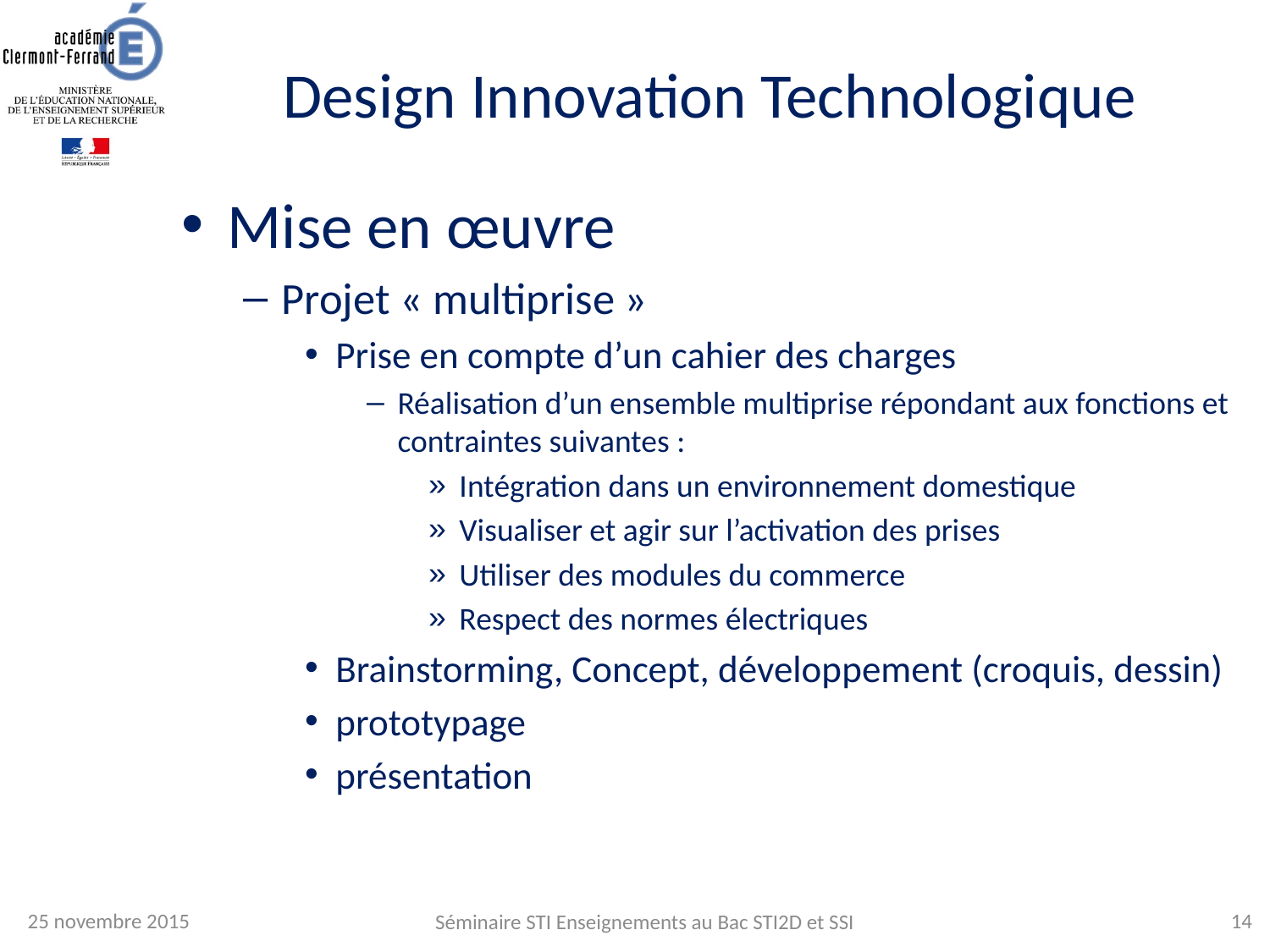

# Design Innovation Technologique
Mise en œuvre
Projet « multiprise »
Prise en compte d’un cahier des charges
Réalisation d’un ensemble multiprise répondant aux fonctions et contraintes suivantes :
Intégration dans un environnement domestique
Visualiser et agir sur l’activation des prises
Utiliser des modules du commerce
Respect des normes électriques
Brainstorming, Concept, développement (croquis, dessin)
prototypage
présentation
25 novembre 2015
14
Séminaire STI Enseignements au Bac STI2D et SSI